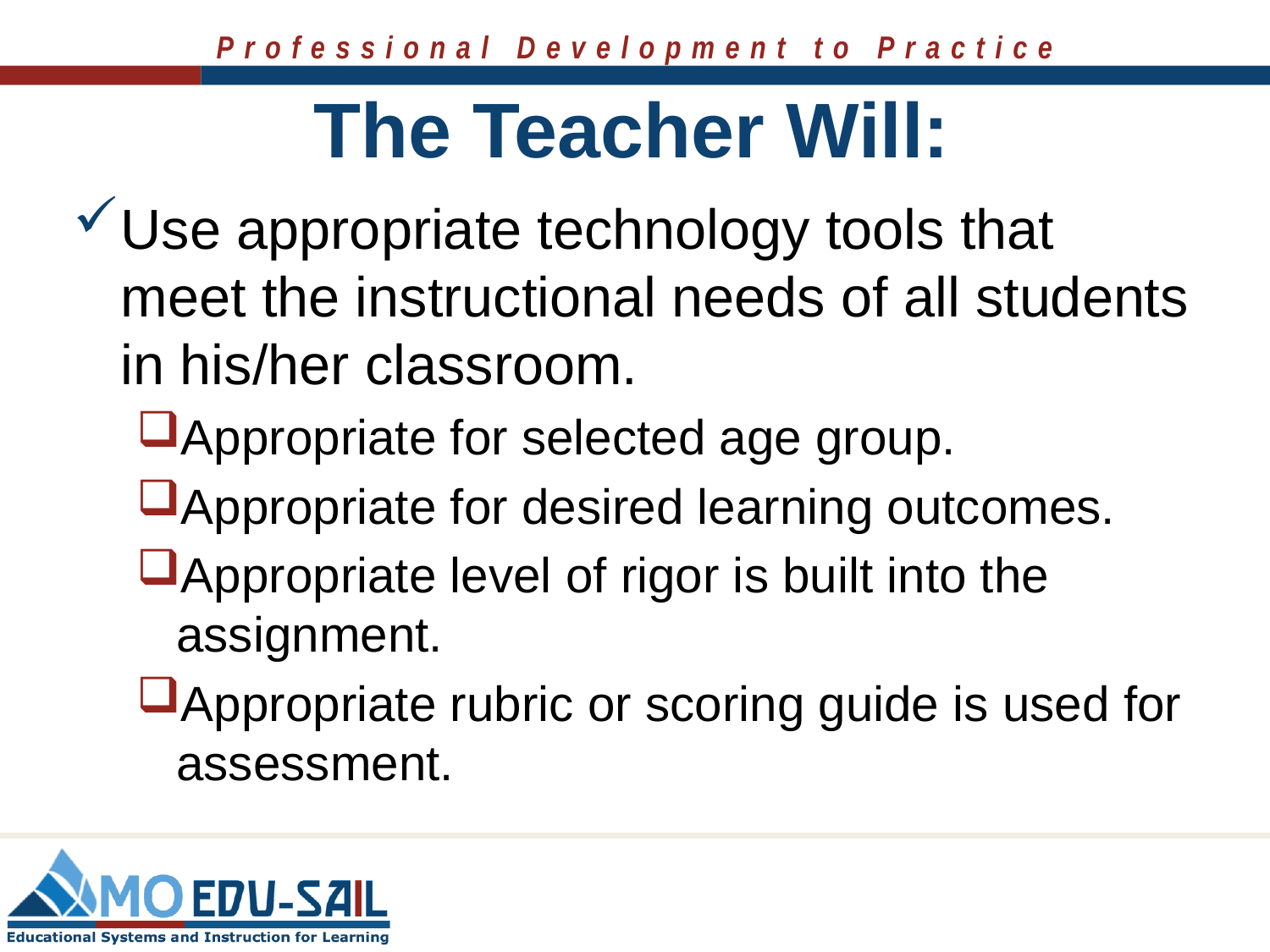

# The Teacher Will:
Use appropriate technology tools that meet the instructional needs of all students in his/her classroom.
Appropriate for selected age group.
Appropriate for desired learning outcomes.
Appropriate level of rigor is built into the assignment.
Appropriate rubric or scoring guide is used for assessment.